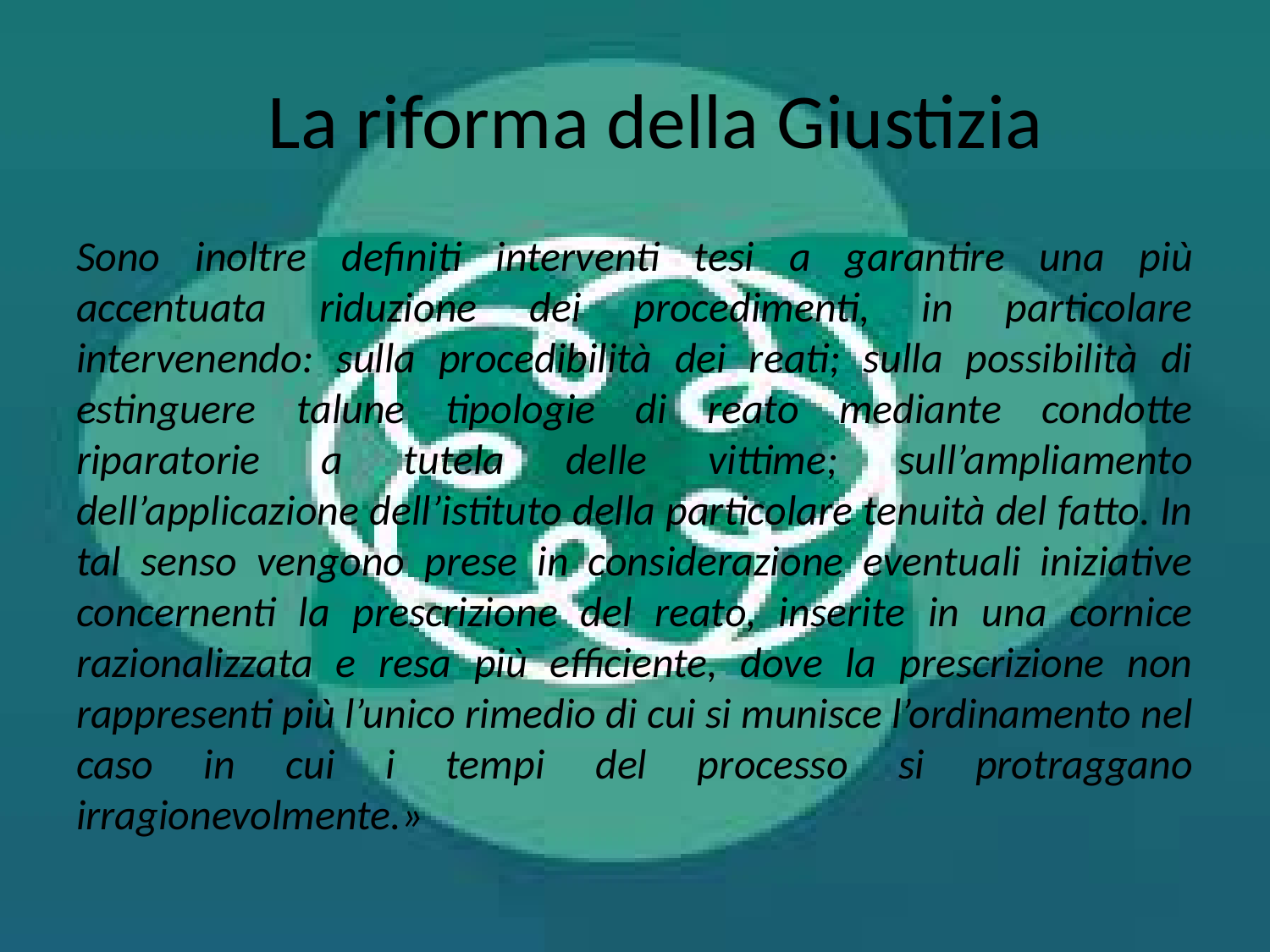

# La riforma della Giustizia
Sono inoltre definiti interventi tesi a garantire una più accentuata riduzione dei procedimenti, in particolare intervenendo: sulla procedibilità dei reati; sulla possibilità di estinguere talune tipologie di reato mediante condotte riparatorie a tutela delle vittime; sull’ampliamento dell’applicazione dell’istituto della particolare tenuità del fatto. In tal senso vengono prese in considerazione eventuali iniziative concernenti la prescrizione del reato, inserite in una cornice razionalizzata e resa più efficiente, dove la prescrizione non rappresenti più l’unico rimedio di cui si munisce l’ordinamento nel caso in cui i tempi del processo si protraggano irragionevolmente.»